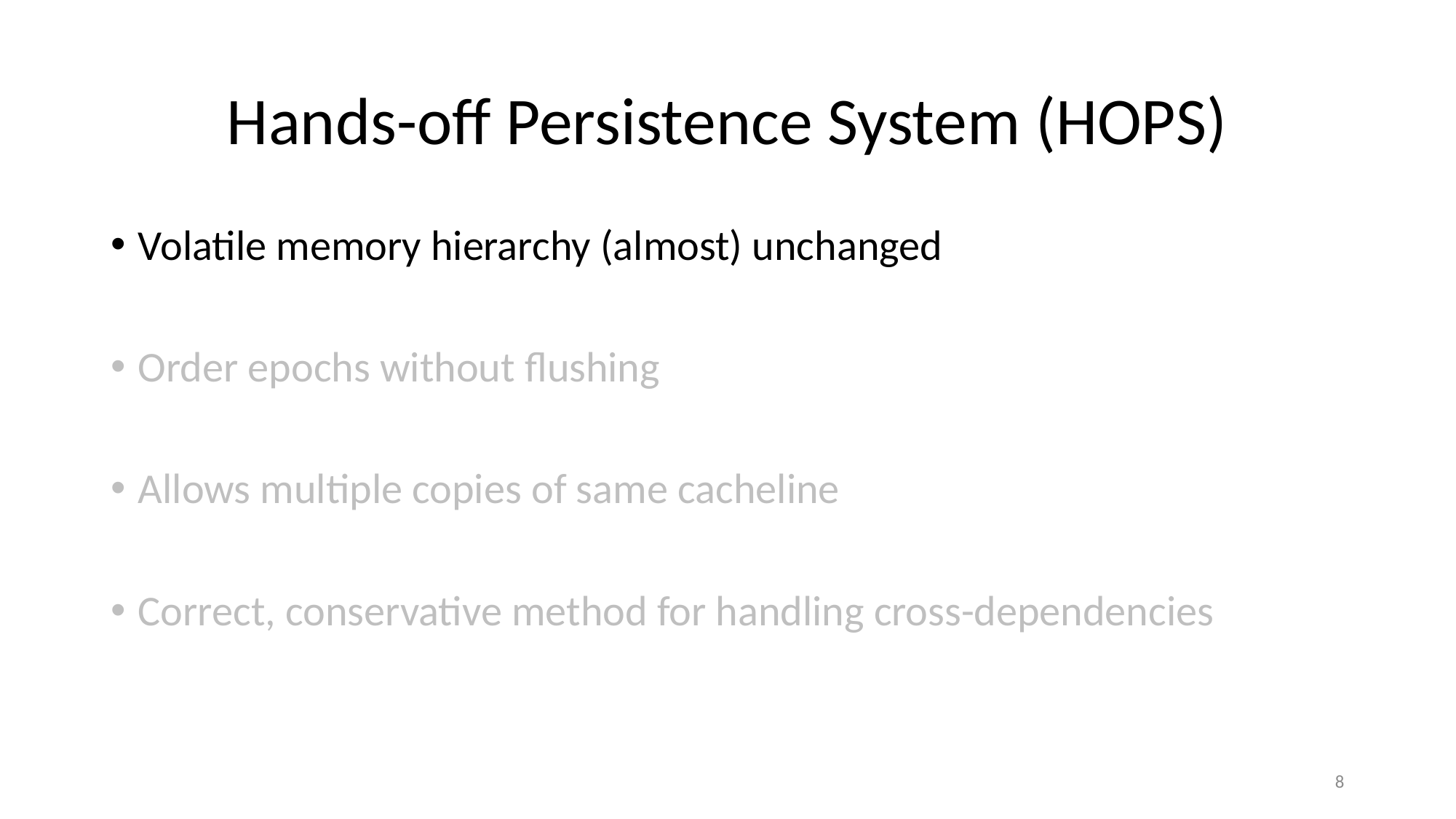

# Hands-off Persistence System (HOPS)
Volatile memory hierarchy (almost) unchanged

Order epochs without flushing

Allows multiple copies of same cacheline

Correct, conservative method for handling cross-dependencies
8